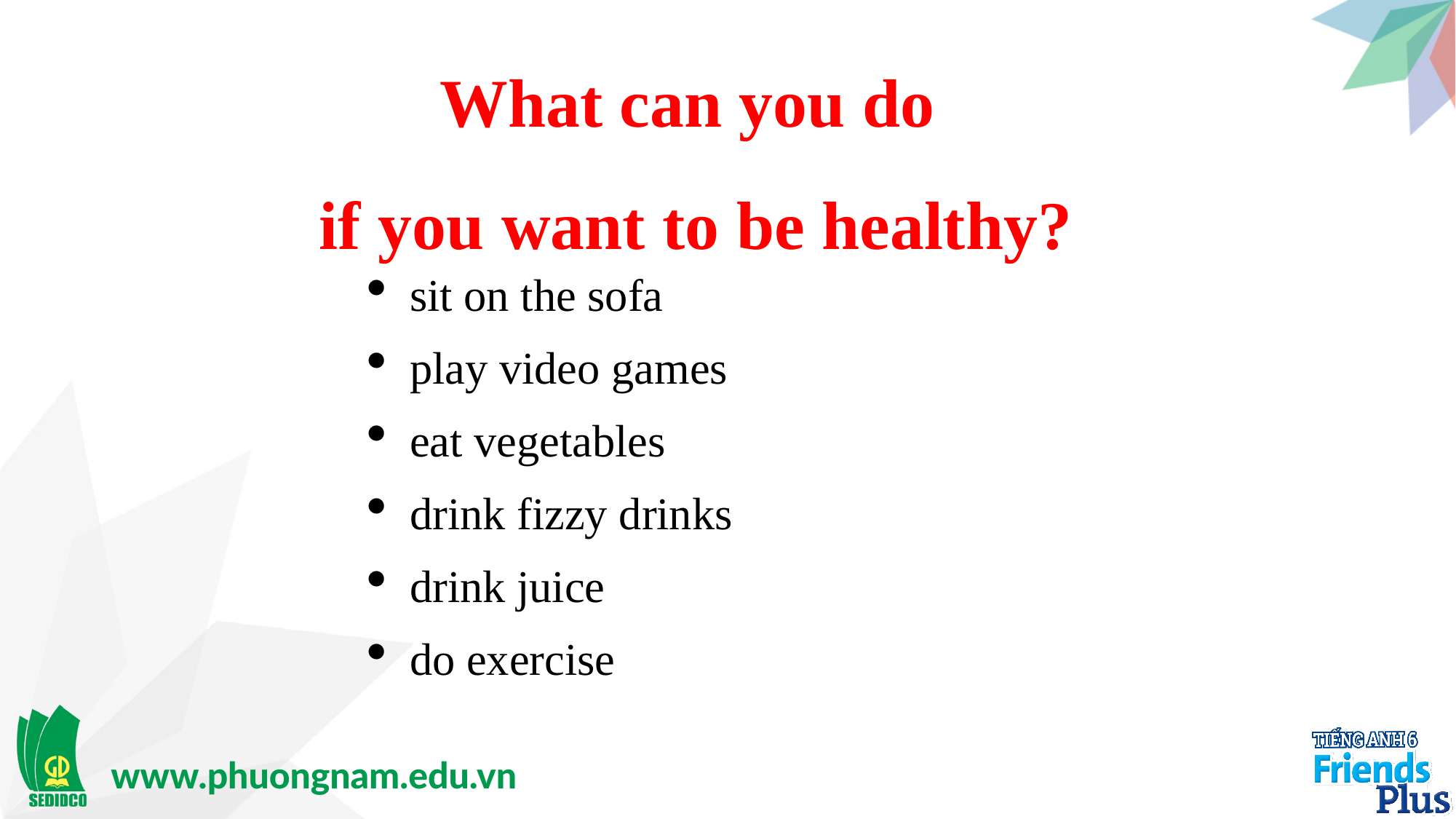

What can you do
if you want to be healthy?
sit on the sofa
play video games
eat vegetables
drink fizzy drinks
drink juice
do exercise